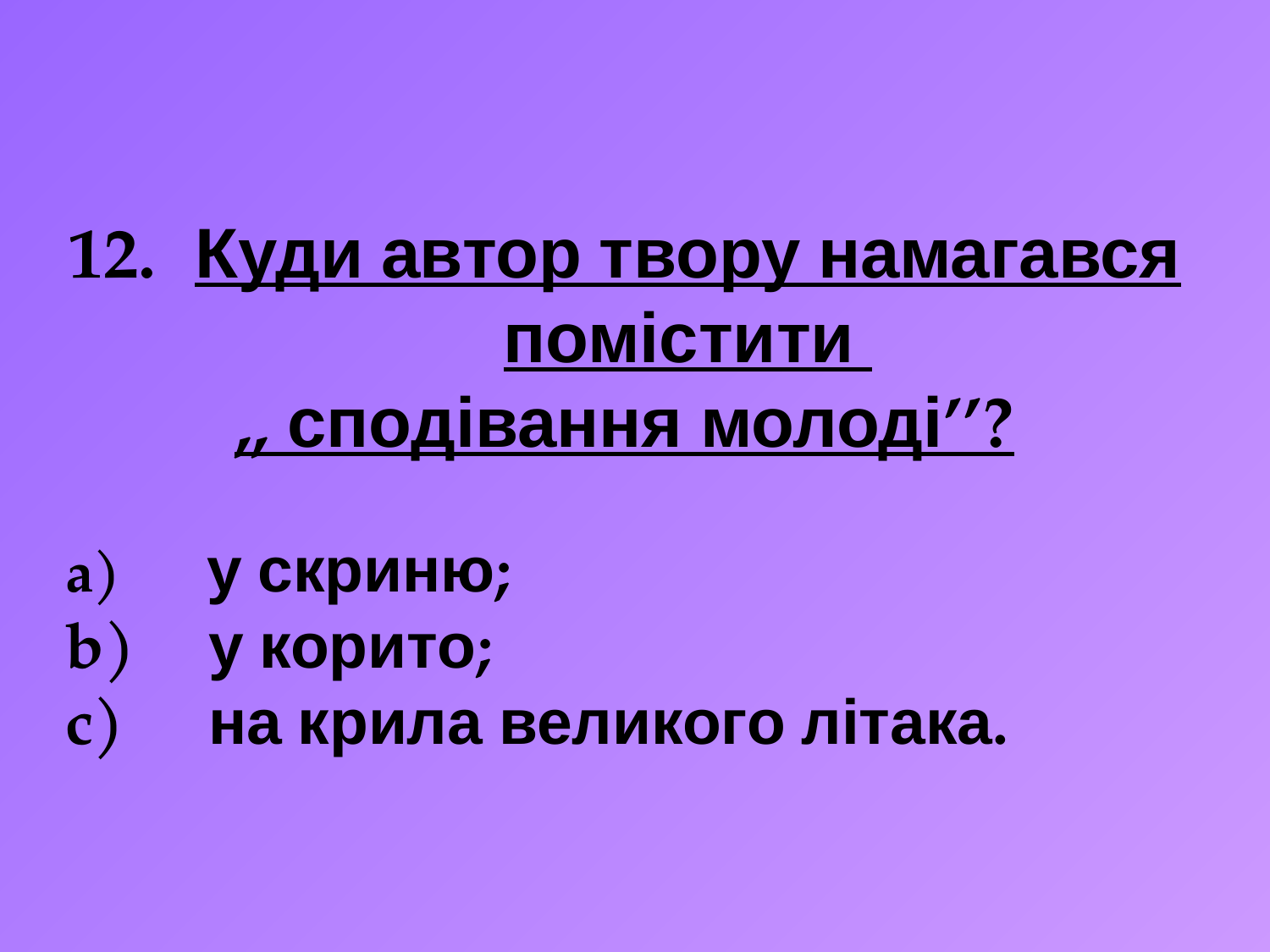

Куди автор твору намагався помістити
,, сподівання молоді’’?

 у скриню;
 у корито;
 на крила великого літака.